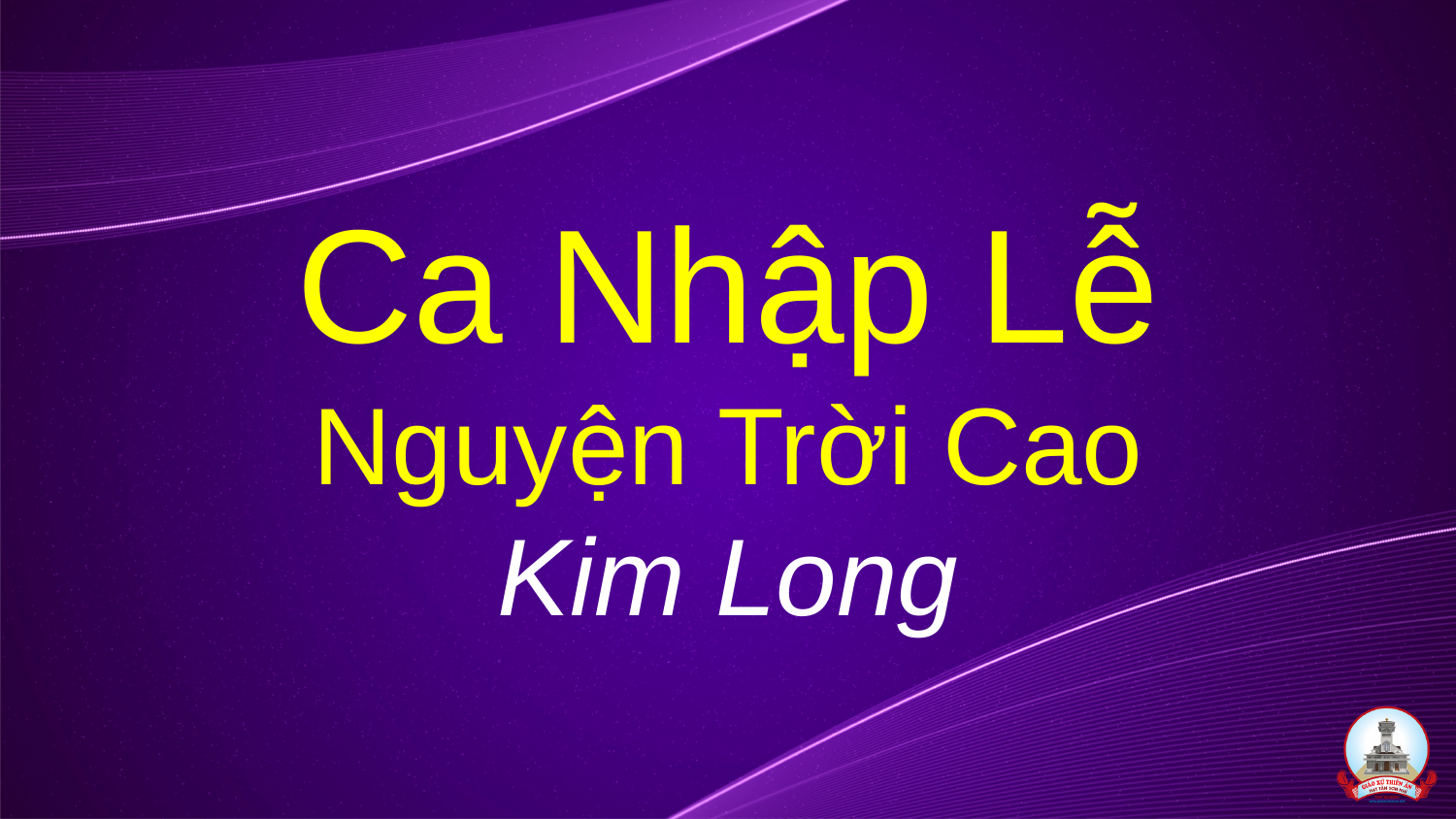

# Ca Nhập Lễ Nguyện Trời Cao Kim Long